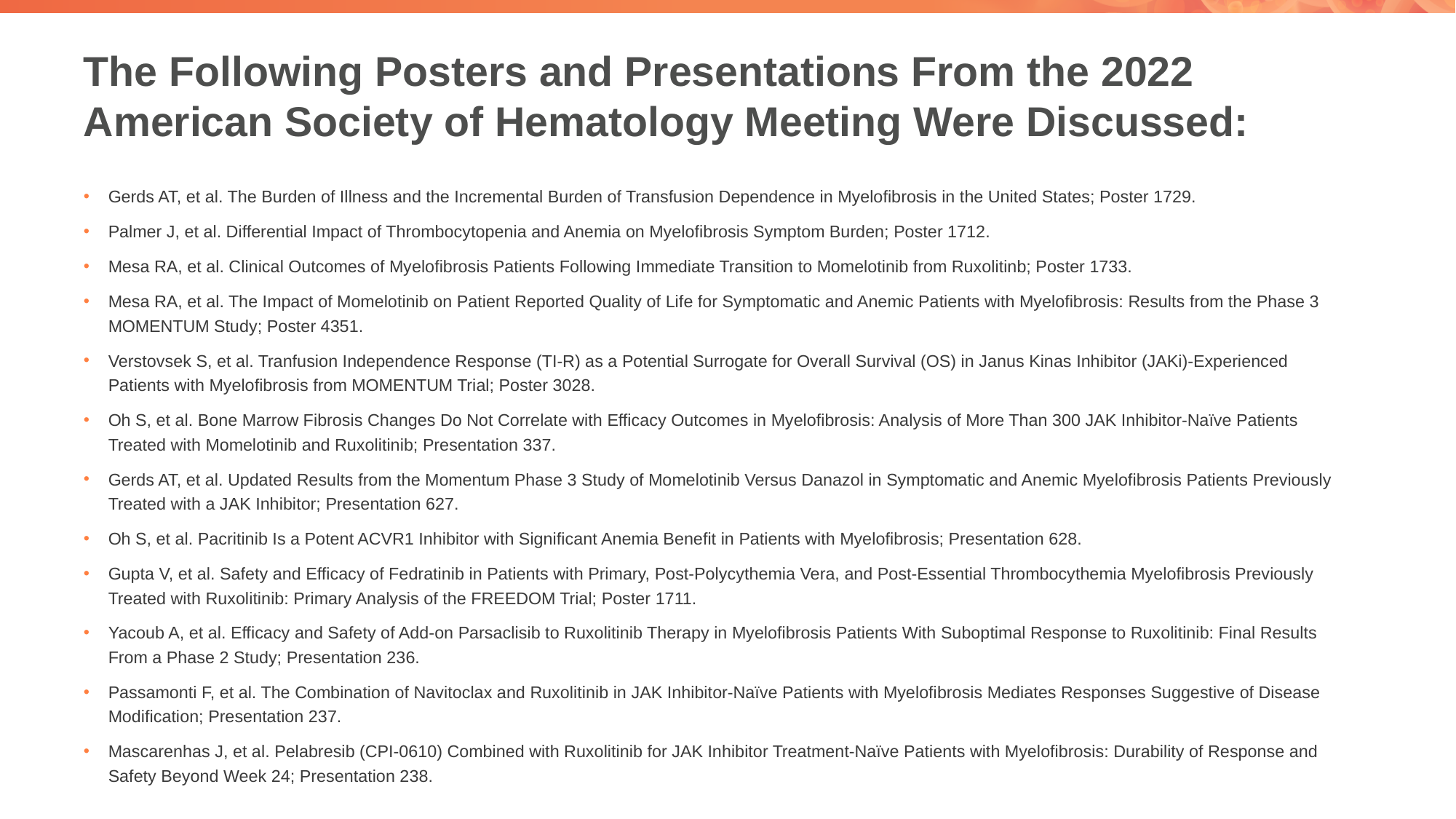

# The Following Posters and Presentations From the 2022 American Society of Hematology Meeting Were Discussed:
Gerds AT, et al. The Burden of Illness and the Incremental Burden of Transfusion Dependence in Myelofibrosis in the United States; Poster 1729.
Palmer J, et al. Differential Impact of Thrombocytopenia and Anemia on Myelofibrosis Symptom Burden; Poster 1712.
Mesa RA, et al. Clinical Outcomes of Myelofibrosis Patients Following Immediate Transition to Momelotinib from Ruxolitinb; Poster 1733.
Mesa RA, et al. The Impact of Momelotinib on Patient Reported Quality of Life for Symptomatic and Anemic Patients with Myelofibrosis: Results from the Phase 3 MOMENTUM Study; Poster 4351.
Verstovsek S, et al. Tranfusion Independence Response (TI-R) as a Potential Surrogate for Overall Survival (OS) in Janus Kinas Inhibitor (JAKi)-Experienced Patients with Myelofibrosis from MOMENTUM Trial; Poster 3028.
Oh S, et al. Bone Marrow Fibrosis Changes Do Not Correlate with Efficacy Outcomes in Myelofibrosis: Analysis of More Than 300 JAK Inhibitor-Naïve Patients Treated with Momelotinib and Ruxolitinib; Presentation 337.
Gerds AT, et al. Updated Results from the Momentum Phase 3 Study of Momelotinib Versus Danazol in Symptomatic and Anemic Myelofibrosis Patients Previously Treated with a JAK Inhibitor; Presentation 627.
Oh S, et al. Pacritinib Is a Potent ACVR1 Inhibitor with Significant Anemia Benefit in Patients with Myelofibrosis; Presentation 628.
Gupta V, et al. Safety and Efficacy of Fedratinib in Patients with Primary, Post-Polycythemia Vera, and Post-Essential Thrombocythemia Myelofibrosis Previously Treated with Ruxolitinib: Primary Analysis of the FREEDOM Trial; Poster 1711.
Yacoub A, et al. Efficacy and Safety of Add-on Parsaclisib to Ruxolitinib Therapy in Myelofibrosis Patients With Suboptimal Response to Ruxolitinib: Final Results From a Phase 2 Study; Presentation 236.
Passamonti F, et al. The Combination of Navitoclax and Ruxolitinib in JAK Inhibitor-Naïve Patients with Myelofibrosis Mediates Responses Suggestive of Disease Modification; Presentation 237.
Mascarenhas J, et al. Pelabresib (CPI-0610) Combined with Ruxolitinib for JAK Inhibitor Treatment-Naïve Patients with Myelofibrosis: Durability of Response and Safety Beyond Week 24; Presentation 238.